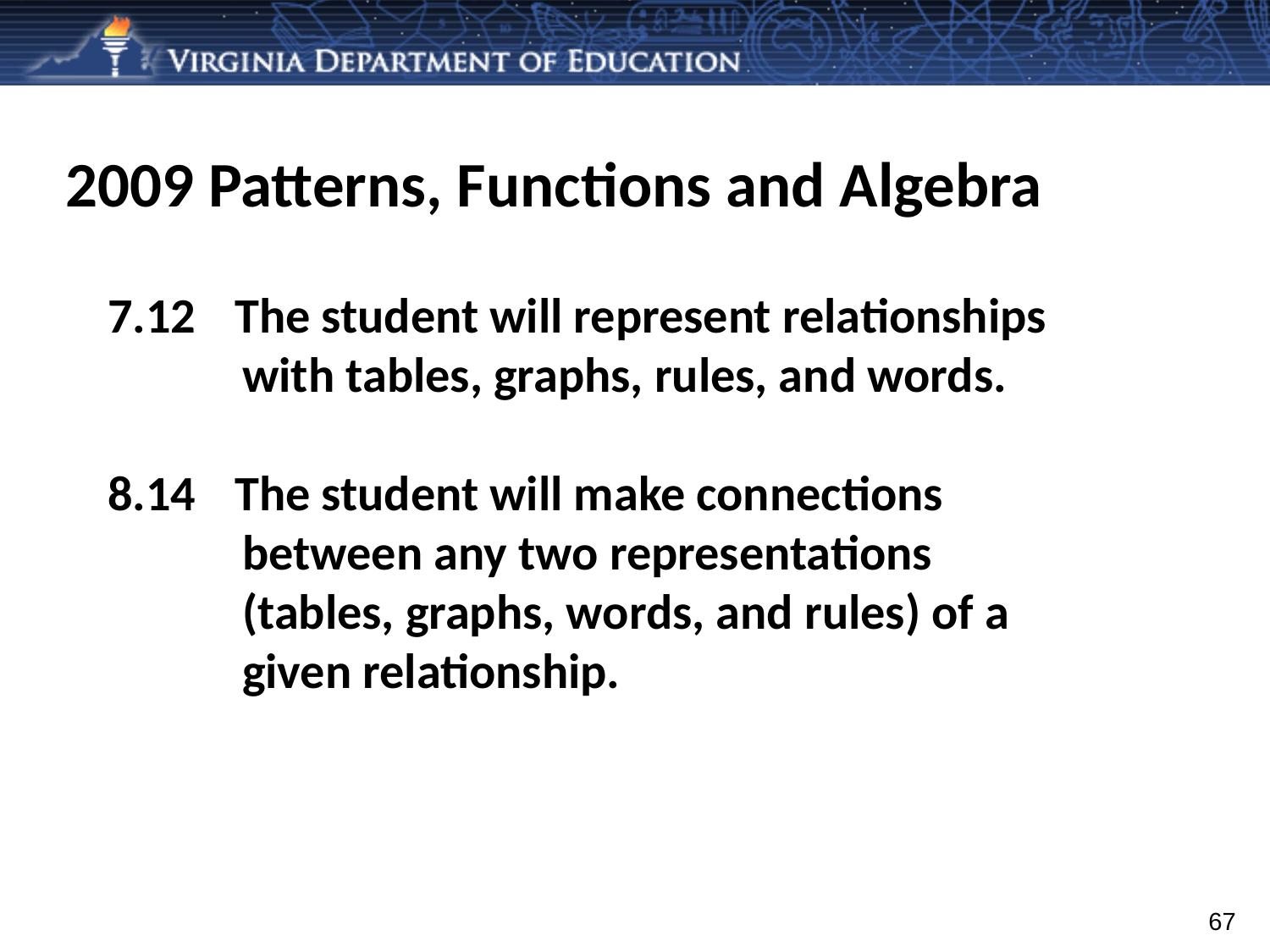

2009 Patterns, Functions and Algebra
7.12	The student will represent relationships
            with tables, graphs, rules, and words.

8.14	The student will make connections
            between any two representations
            (tables, graphs, words, and rules) of a
            given relationship.

67